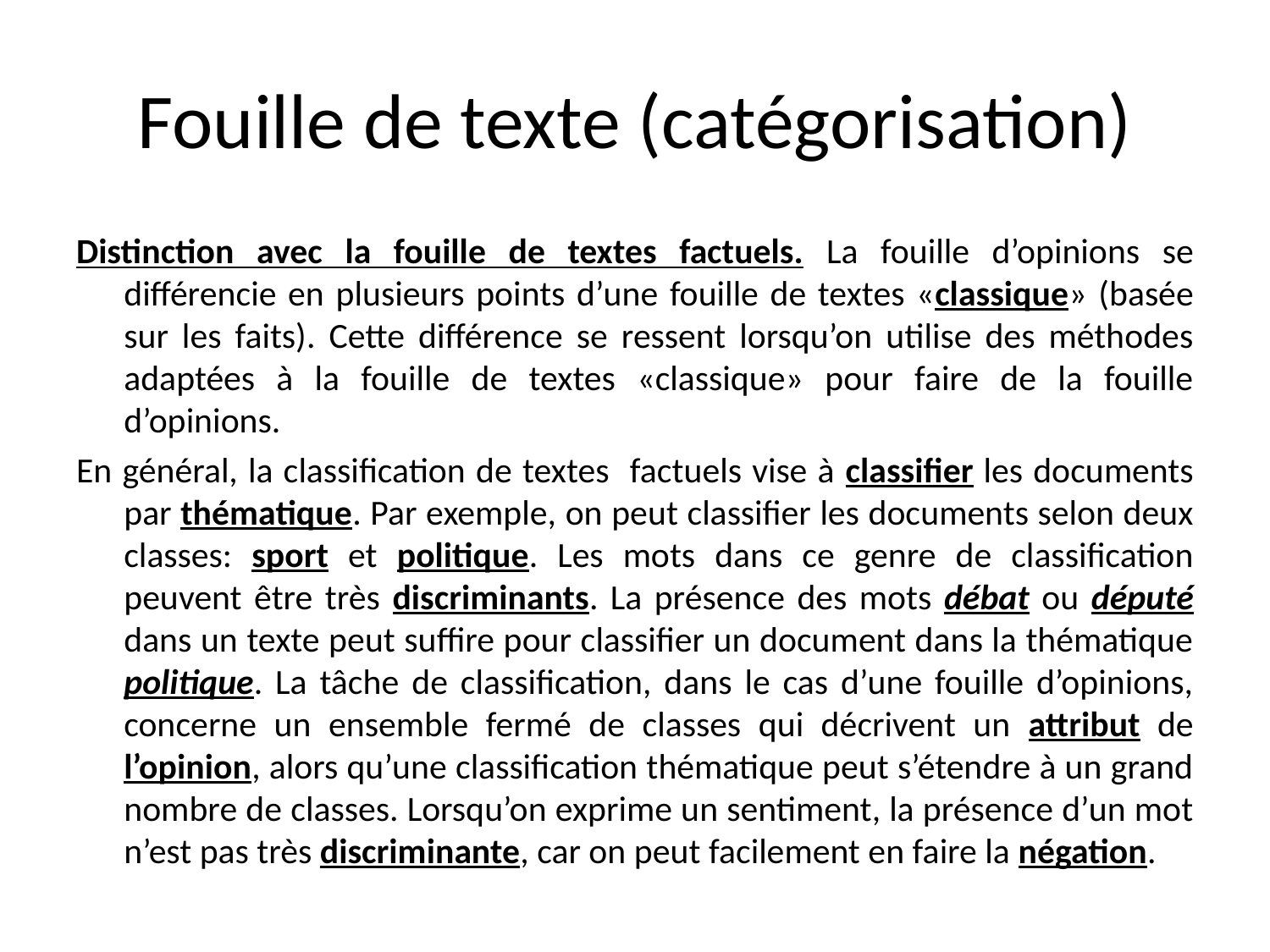

# Fouille de texte (catégorisation)
Distinction avec la fouille de textes factuels. La fouille d’opinions se différencie en plusieurs points d’une fouille de textes «classique» (basée sur les faits). Cette différence se ressent lorsqu’on utilise des méthodes adaptées à la fouille de textes «classique» pour faire de la fouille d’opinions.
En général, la classification de textes  factuels vise à classifier les documents par thématique. Par exemple, on peut classifier les documents selon deux classes: sport et politique. Les mots dans ce genre de classification peuvent être très discriminants. La présence des mots débat ou député dans un texte peut suffire pour classifier un document dans la thématique politique. La tâche de classification, dans le cas d’une fouille d’opinions, concerne un ensemble fermé de classes qui décrivent un attribut de l’opinion, alors qu’une classification thématique peut s’étendre à un grand nombre de classes. Lorsqu’on exprime un sentiment, la présence d’un mot n’est pas très discriminante, car on peut facilement en faire la négation.